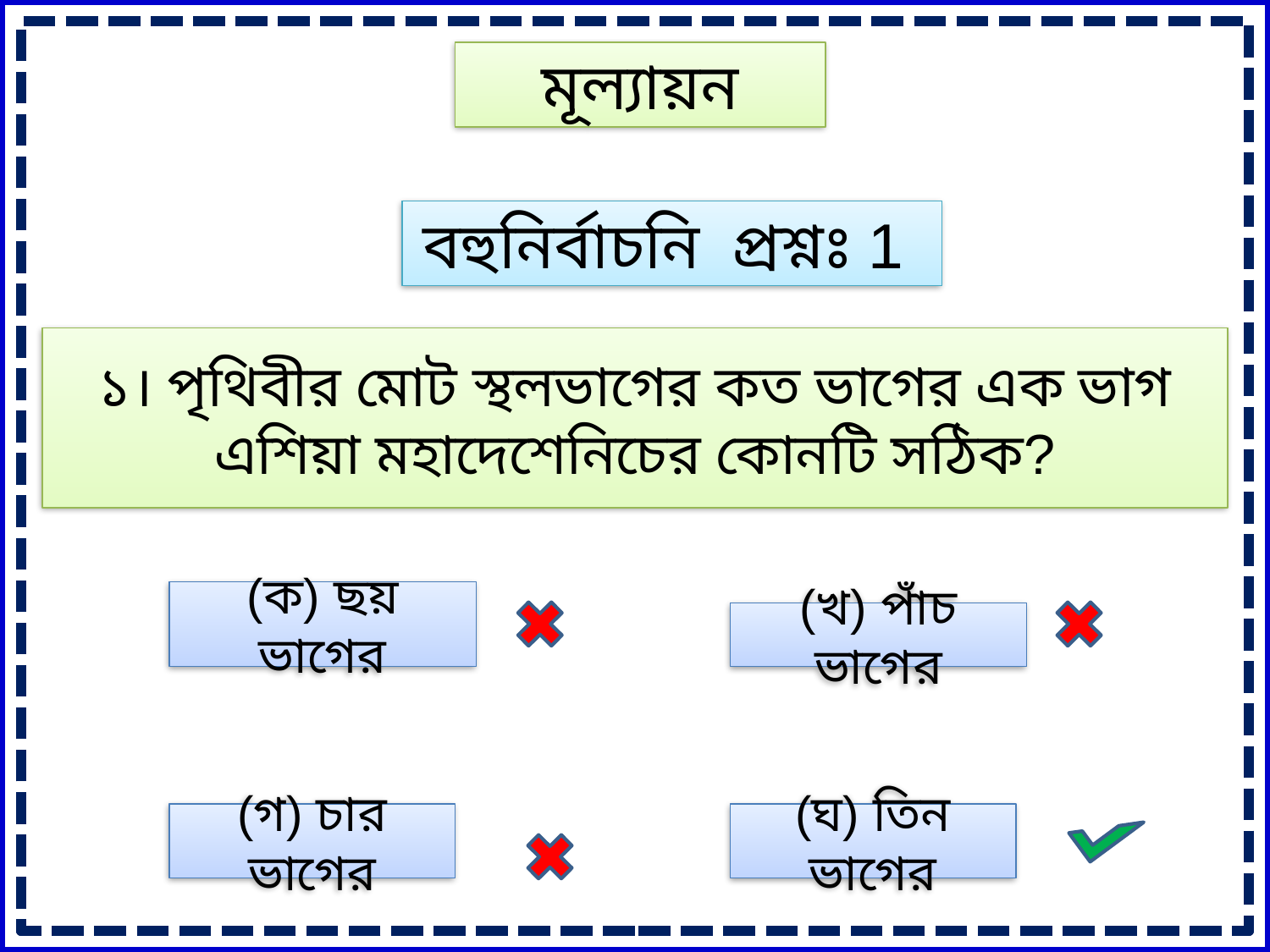

মূল্যায়ন
বহুনির্বাচনি  প্রশ্নঃ 1
১। পৃথিবীর মোট স্থলভাগের কত ভাগের এক ভাগ এশিয়া মহাদেশেনিচের কোনটি সঠিক?
(ক) ছয় ভাগের

(খ) পাঁচ ভাগের

(গ) চার ভাগের
(ঘ) তিন ভাগের